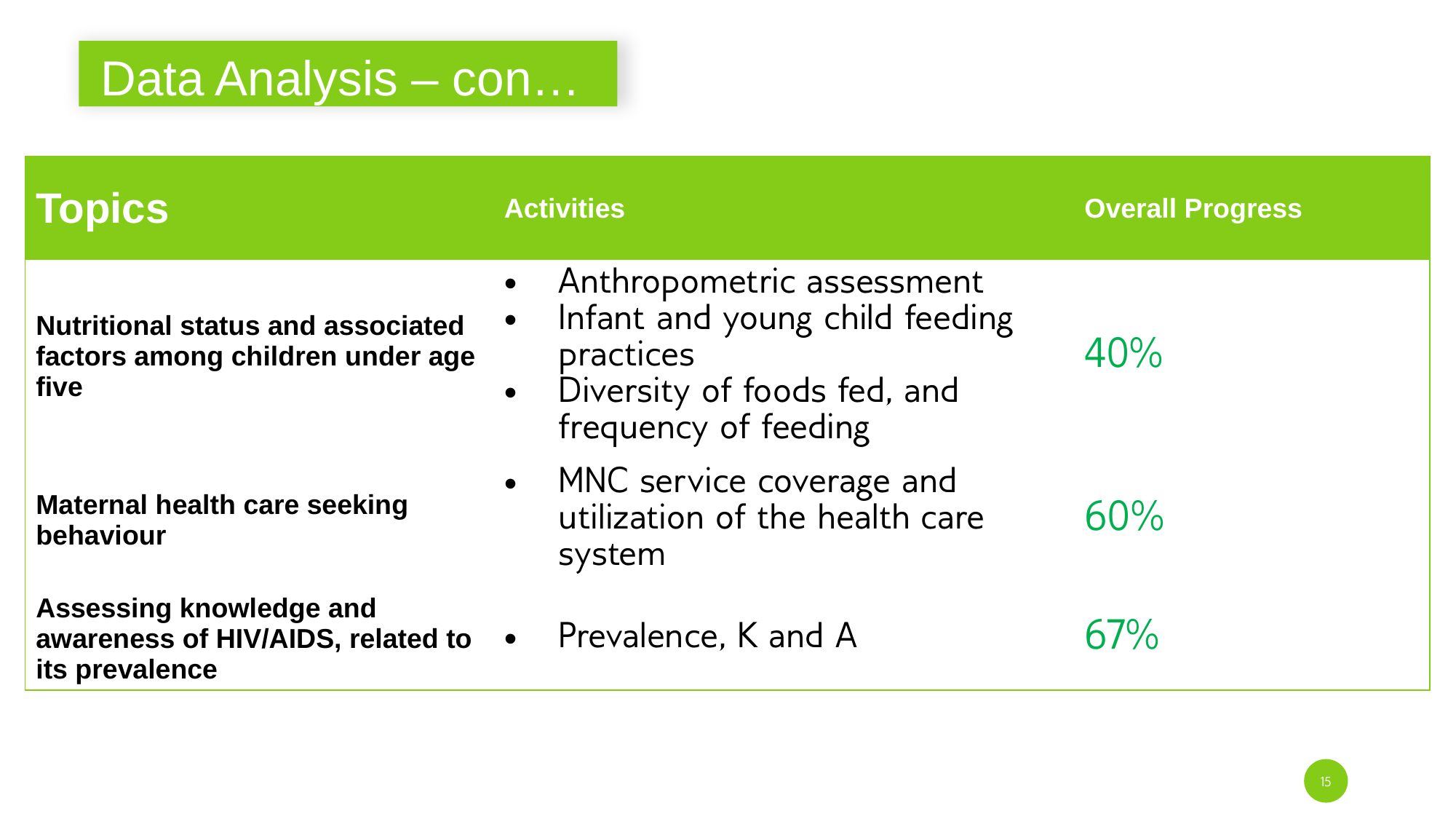

# Data Analysis – con…
| Topics | Activities | Overall Progress |
| --- | --- | --- |
| Nutritional status and associated factors among children under age five | Anthropometric assessment Infant and young child feeding practices Diversity of foods fed, and frequency of feeding | 40% |
| Maternal health care seeking behaviour | MNC service coverage and utilization of the health care system | 60% |
| Assessing knowledge and awareness of HIV/AIDS, related to its prevalence | Prevalence, K and A | 67% |
15